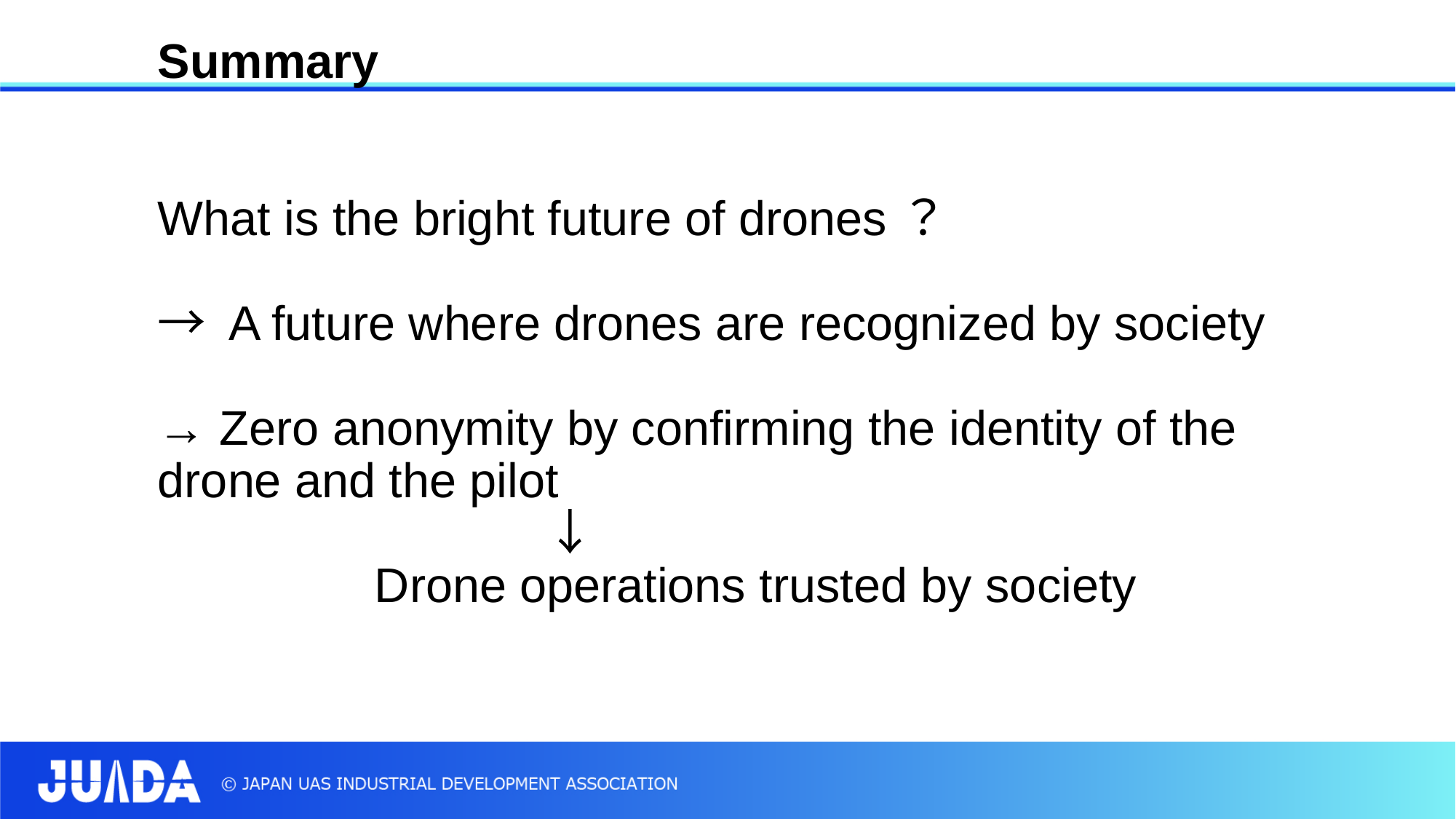

# Summary What is the bright future of drones？ → A future where drones are recognized by society → Zero anonymity by confirming the identity of the drone and the pilot 　　　　　　　　↓ 　　　　 Drone operations trusted by society